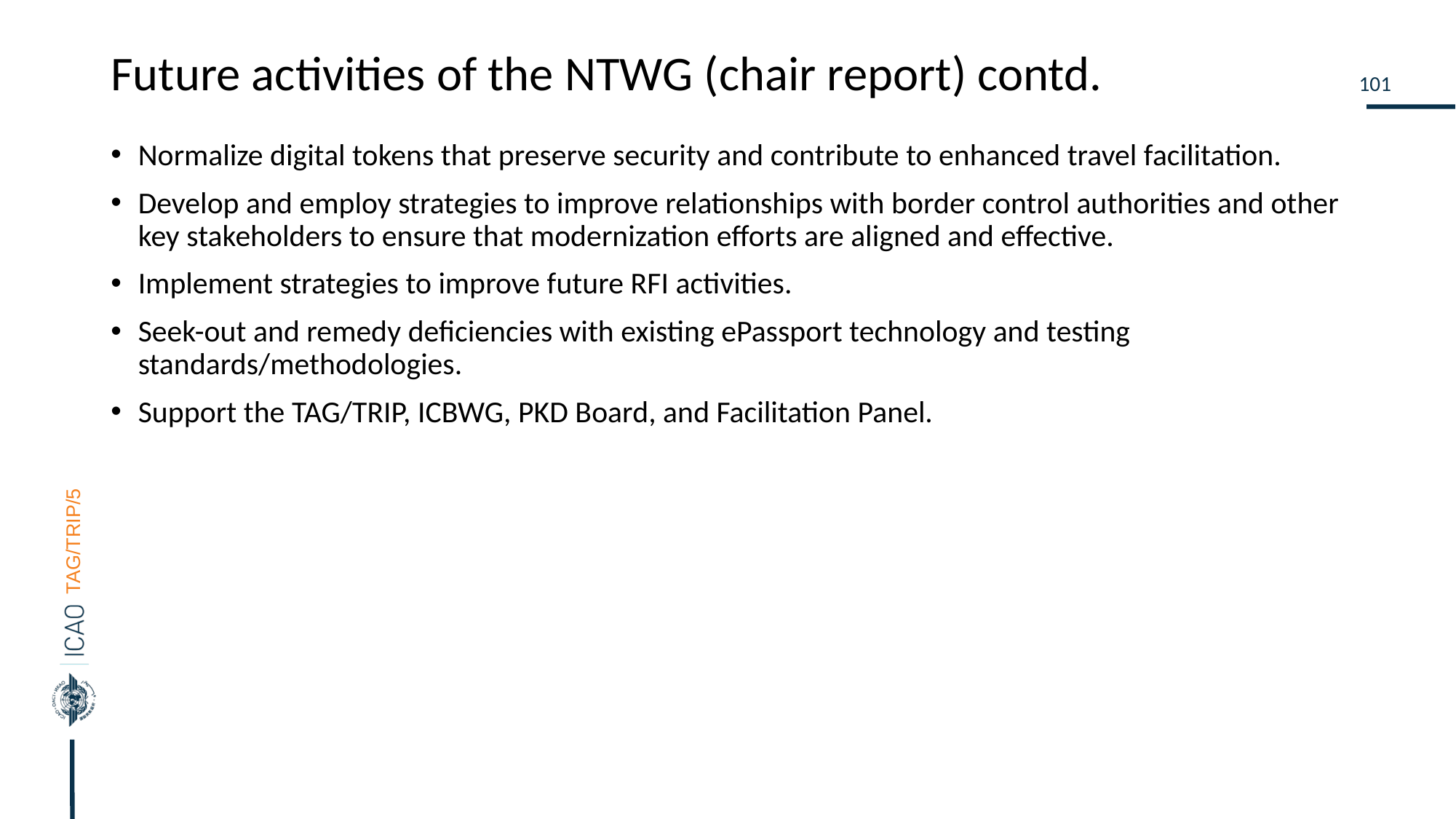

# Future activities of the NTWG (chair report) contd.
Normalize digital tokens that preserve security and contribute to enhanced travel facilitation.
Develop and employ strategies to improve relationships with border control authorities and other key stakeholders to ensure that modernization efforts are aligned and effective.
Implement strategies to improve future RFI activities.
Seek-out and remedy deficiencies with existing ePassport technology and testing standards/methodologies.
Support the TAG/TRIP, ICBWG, PKD Board, and Facilitation Panel.